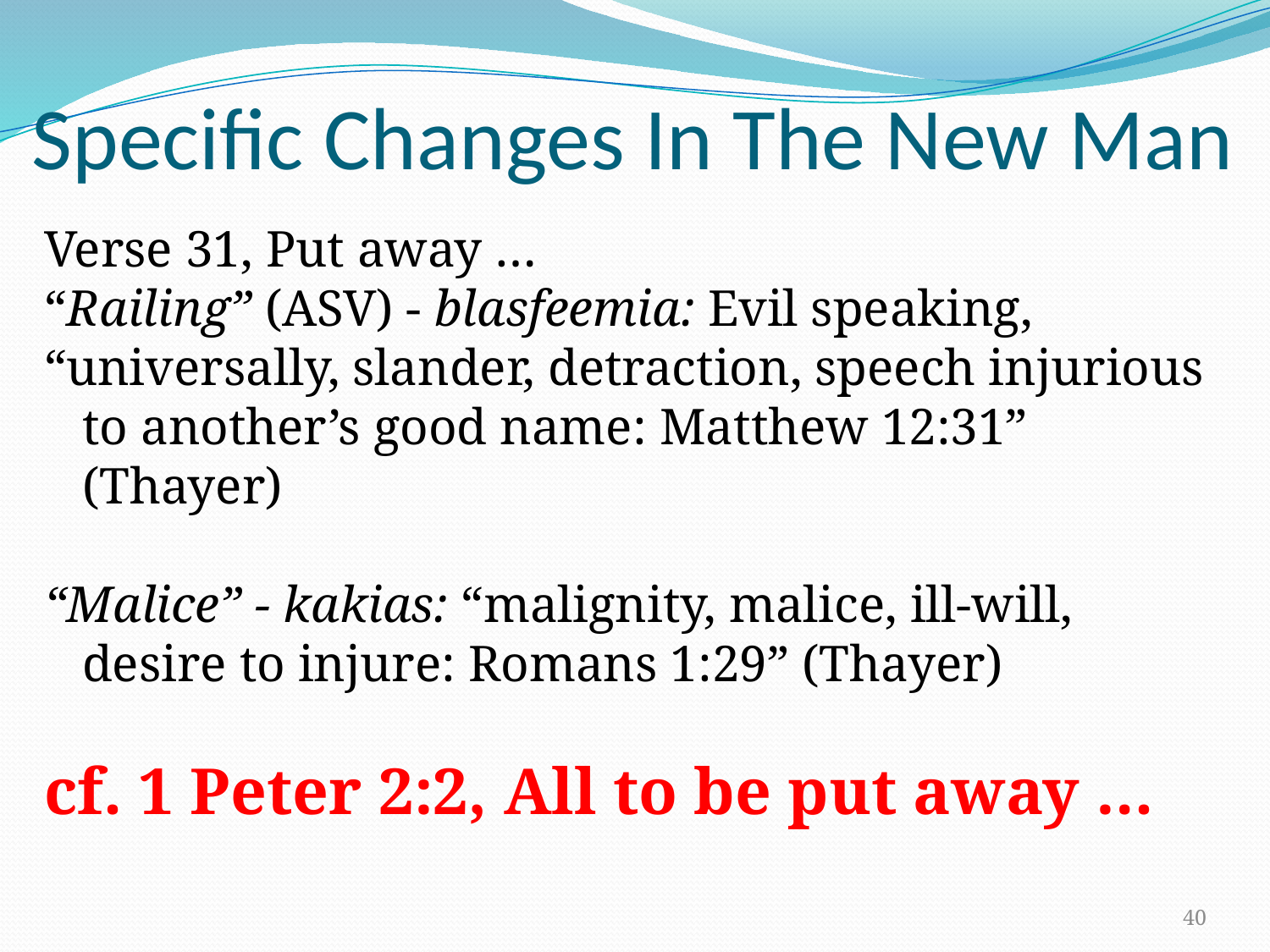

# Specific Changes In The New Man
Verse 31, Put away …
“Railing” (ASV) - blasfeemia: Evil speaking,
“universally, slander, detraction, speech injurious to another’s good name: Matthew 12:31” (Thayer)

“Malice” - kakias: “malignity, malice, ill-will, desire to injure: Romans 1:29” (Thayer)

cf. 1 Peter 2:2, All to be put away …
40